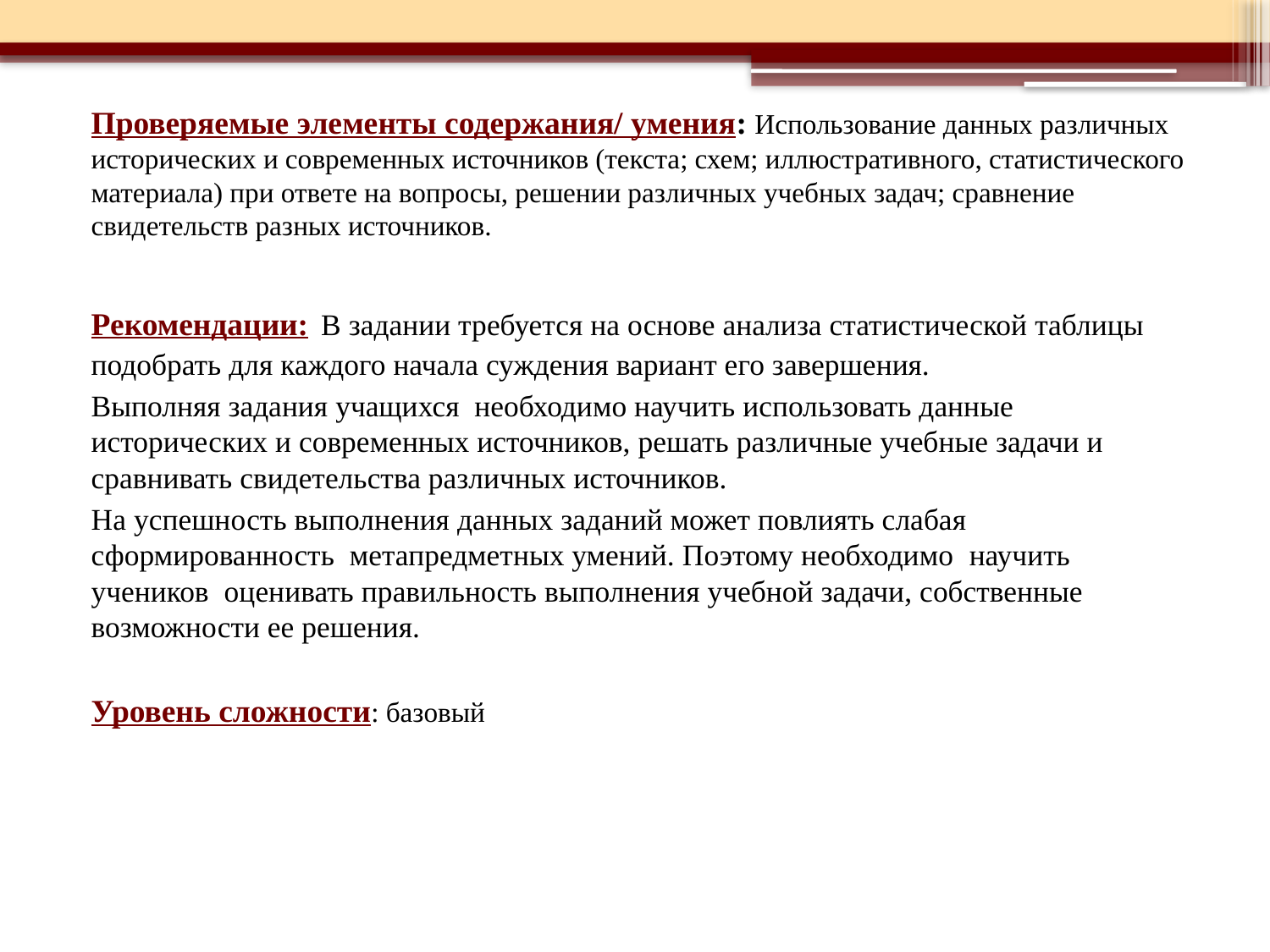

Проверяемые элементы содержания/ умения: Использование данных различных исторических и современных источников (текста; схем; иллюстративного, статистического материала) при ответе на вопросы, решении различных учебных задач; сравнение свидетельств разных источников.

Рекомендации: В задании требуется на основе анализа статистической таблицы подобрать для каждого начала суждения вариант его завершения.
Выполняя задания учащихся  необходимо научить использовать данные исторических и современных источников, решать различные учебные задачи и сравнивать свидетельства различных источников.
На успешность выполнения данных заданий может повлиять слабая сформированность  метапредметных умений. Поэтому необходимо  научить учеников  оценивать правильность выполнения учебной задачи, собственные возможности ее решения.

Уровень сложности: базовый